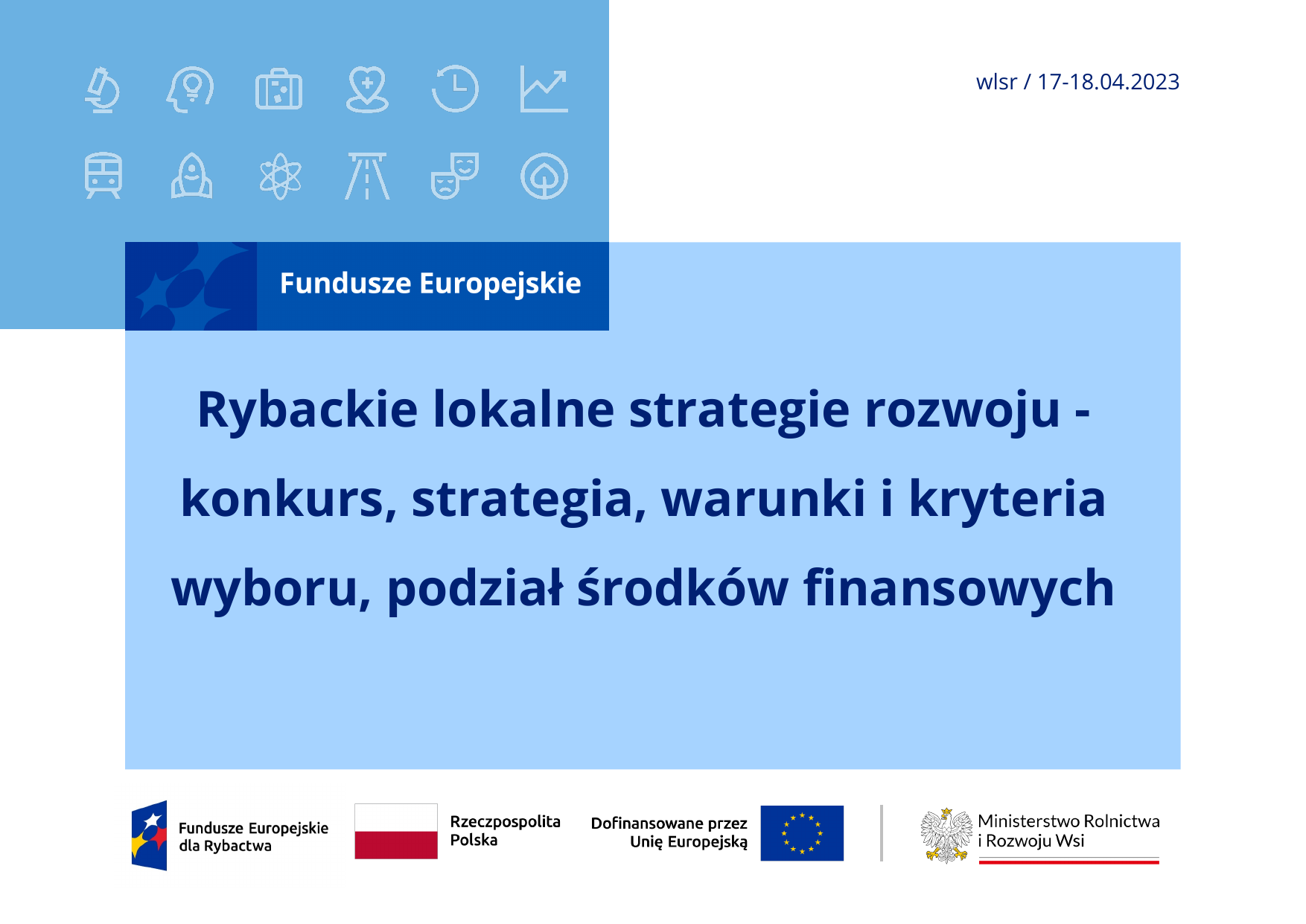

wlsr / 17-18.04.2023
# Rybackie lokalne strategie rozwoju - konkurs, strategia, warunki i kryteria wyboru, podział środków finansowych